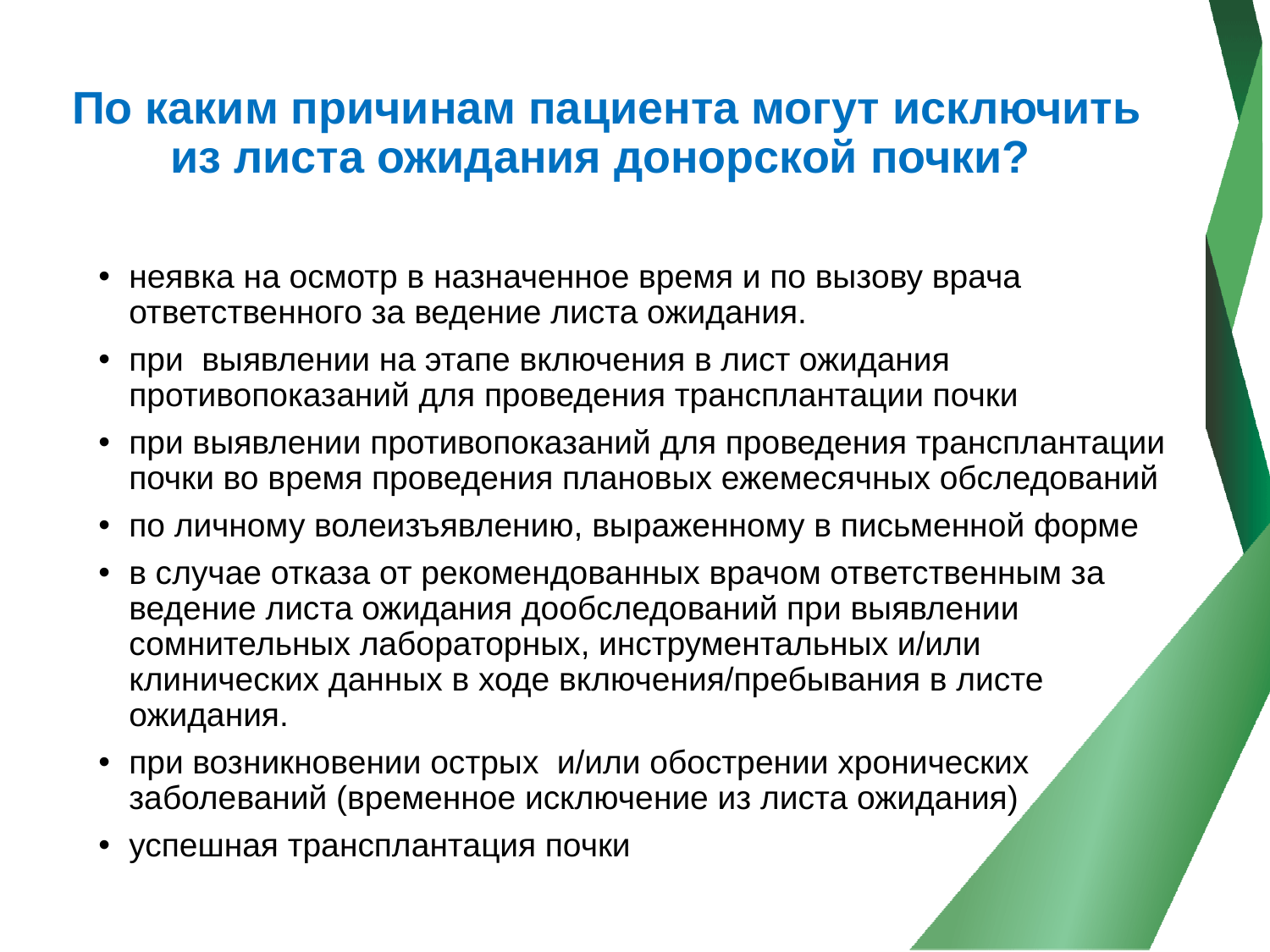

# По каким причинам пациента могут исключить из листа ожидания донорской почки?
неявка на осмотр в назначенное время и по вызову врача ответственного за ведение листа ожидания.
при  выявлении на этапе включения в лист ожидания противопоказаний для проведения трансплантации почки
при выявлении противопоказаний для проведения трансплантации почки во время проведения плановых ежемесячных обследований
по личному волеизъявлению, выраженному в письменной форме
в случае отказа от рекомендованных врачом ответственным за ведение листа ожидания дообследований при выявлении сомнительных лабораторных, инструментальных и/или клинических данных в ходе включения/пребывания в листе ожидания.
при возникновении острых  и/или обострении хронических заболеваний (временное исключение из листа ожидания)
успешная трансплантация почки